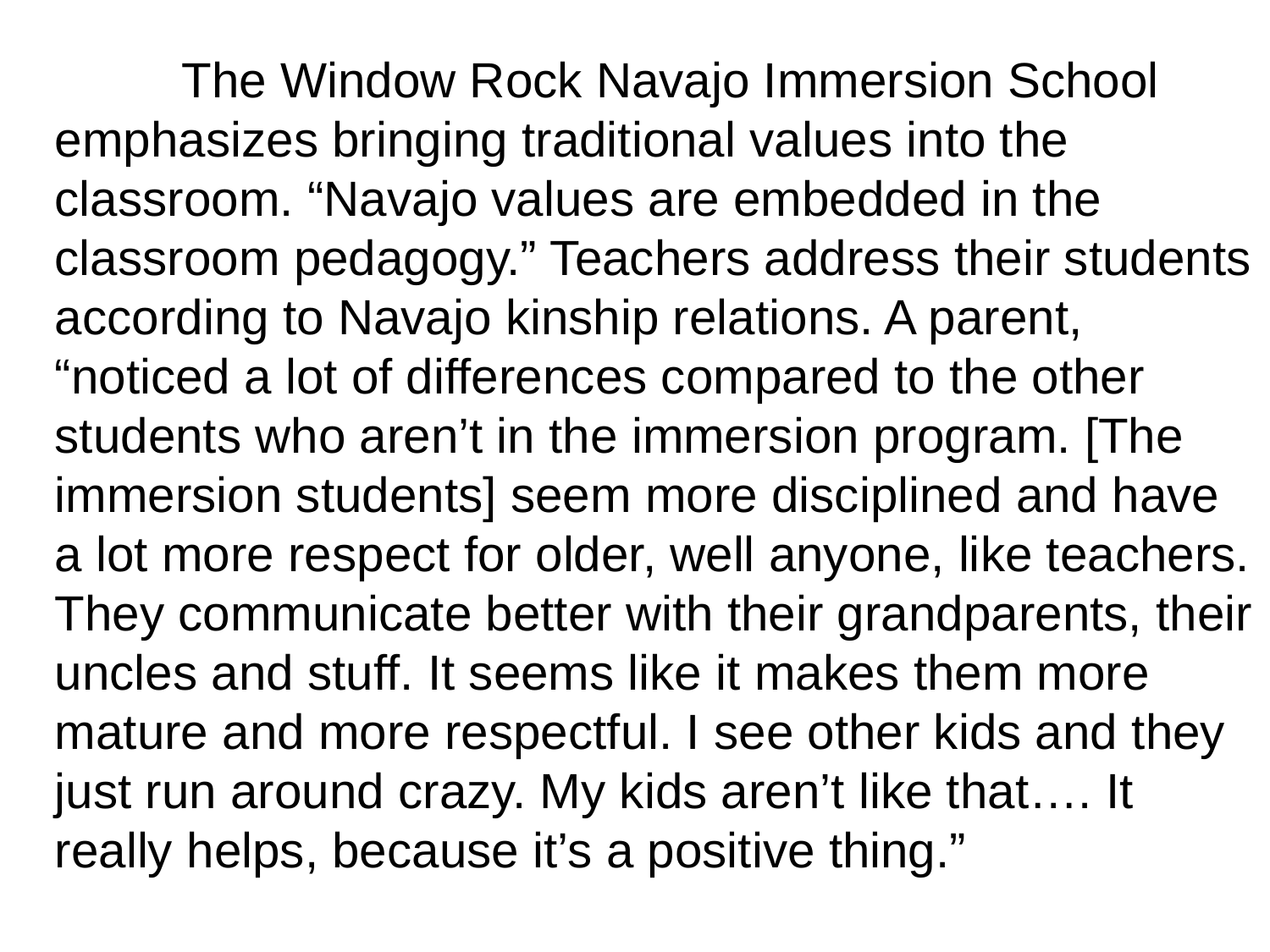

The Window Rock Navajo Immersion School  emphasizes bringing traditional values into the classroom. “Navajo values are embedded in the classroom pedagogy.” Teachers address their students according to Navajo kinship relations. A parent, “noticed a lot of differences compared to the other students who aren’t in the immersion program. [The immersion students] seem more disciplined and have a lot more respect for older, well anyone, like teachers. They communicate better with their grandparents, their uncles and stuff. It seems like it makes them more mature and more respectful. I see other kids and they just run around crazy. My kids aren’t like that…. It really helps, because it’s a positive thing.”
26